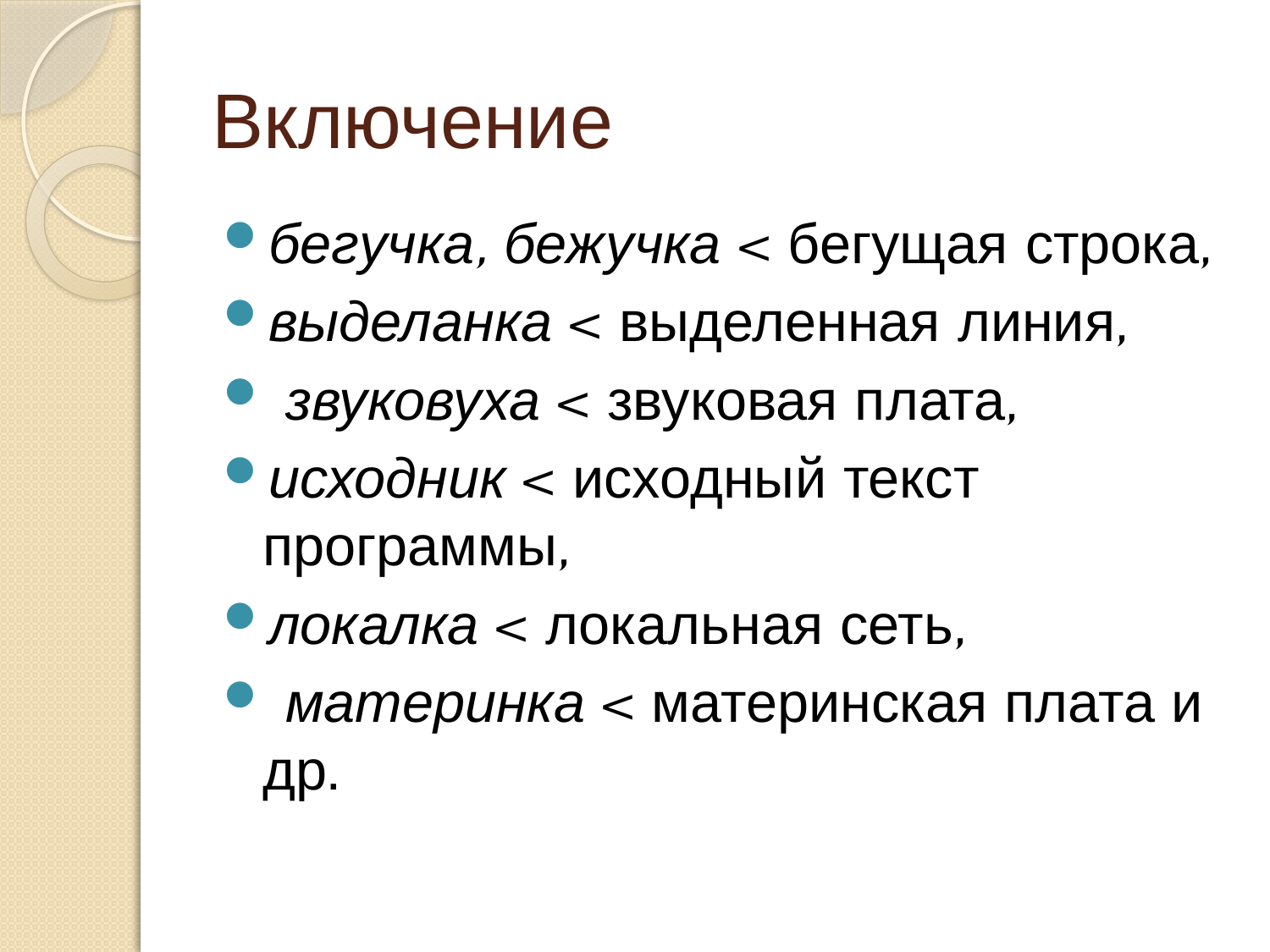

# Включение
бегучка, бежучка < бегущая строка,
выделанка < выделенная линия,
 звуковуха < звуковая плата,
исходник < исходный текст программы,
локалка < локальная сеть,
 материнка < материнская плата и др.